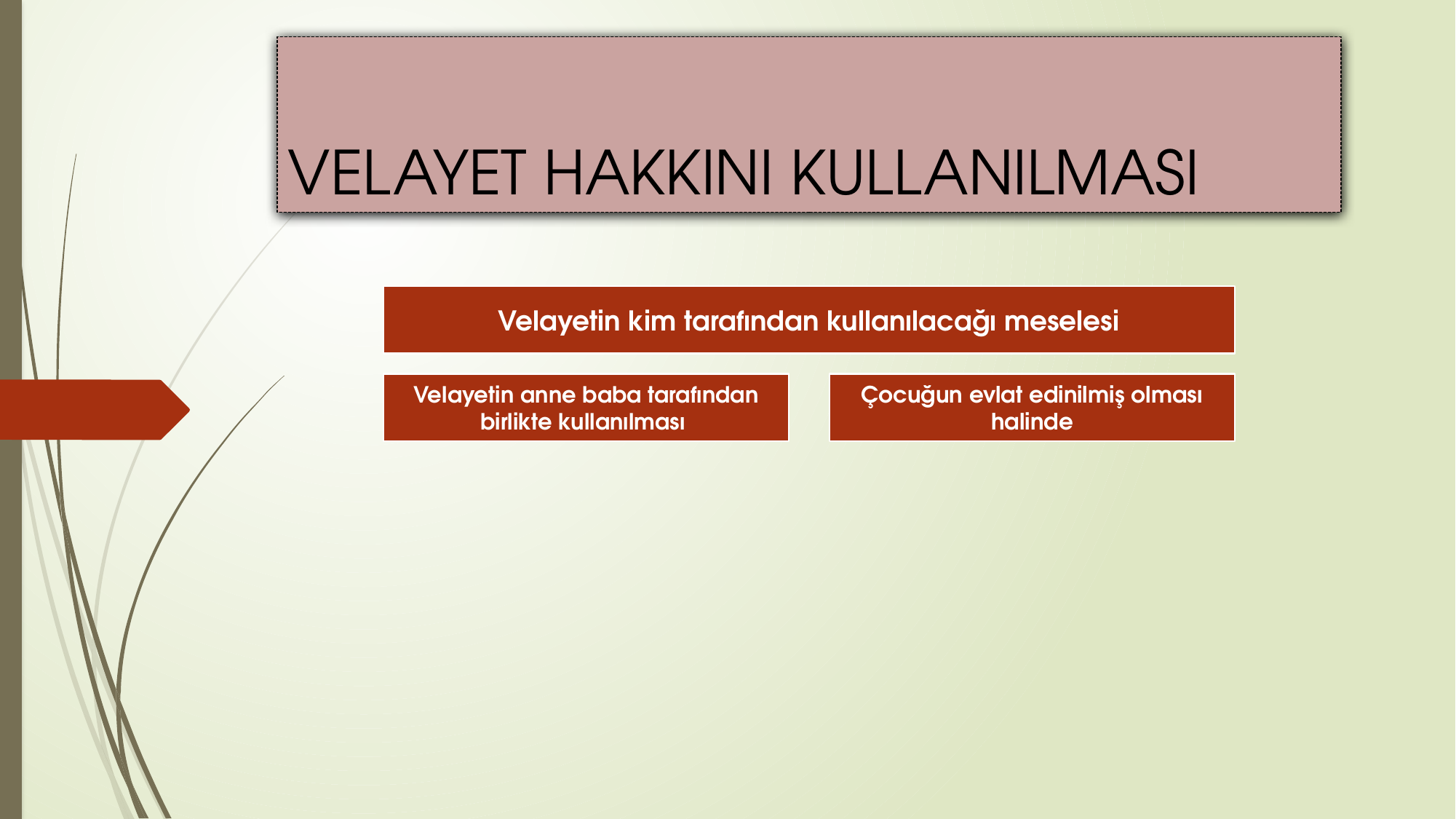

# VELAYET HAKKINI KULLANILMASI
Velayetin kim tarafından kullanılacağı meselesi
Velayetin anne baba tarafından birlikte kullanılması
Çocuğun evlat edinilmiş olması halinde